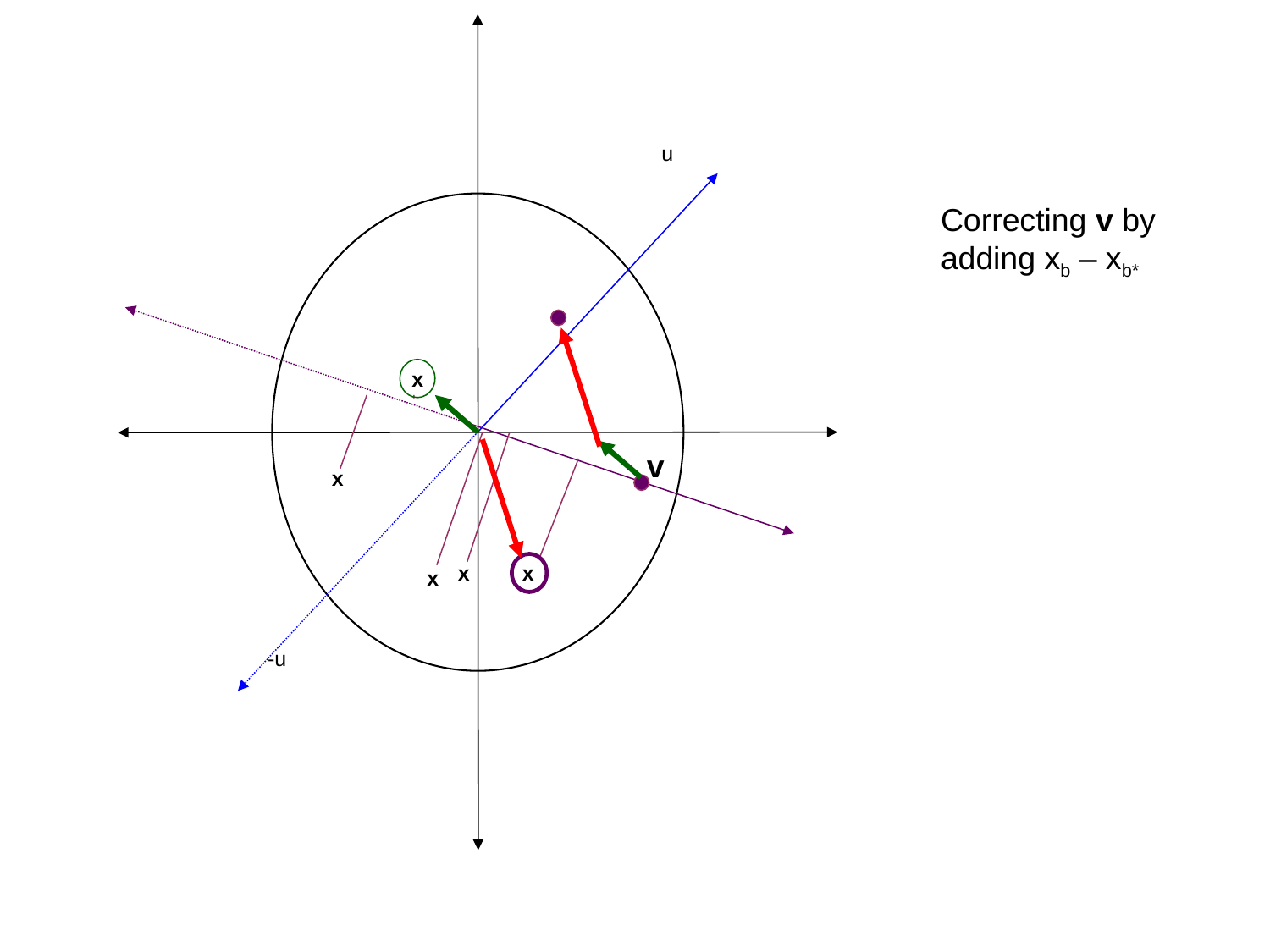

u

-u

Correcting v by adding xb – xb*

x

v

x

x
x

x